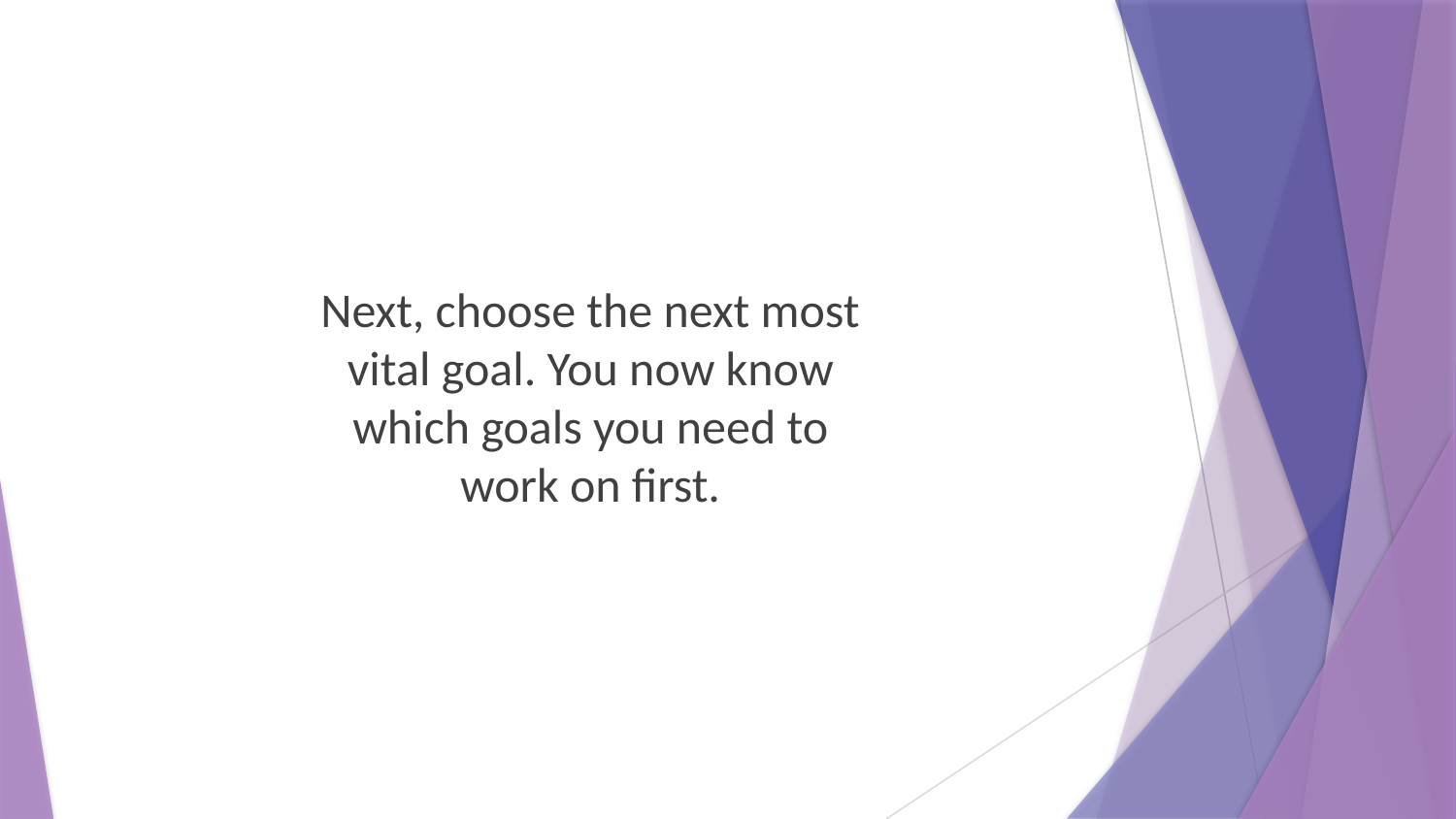

Next, choose the next most vital goal. You now know which goals you need to work on first.